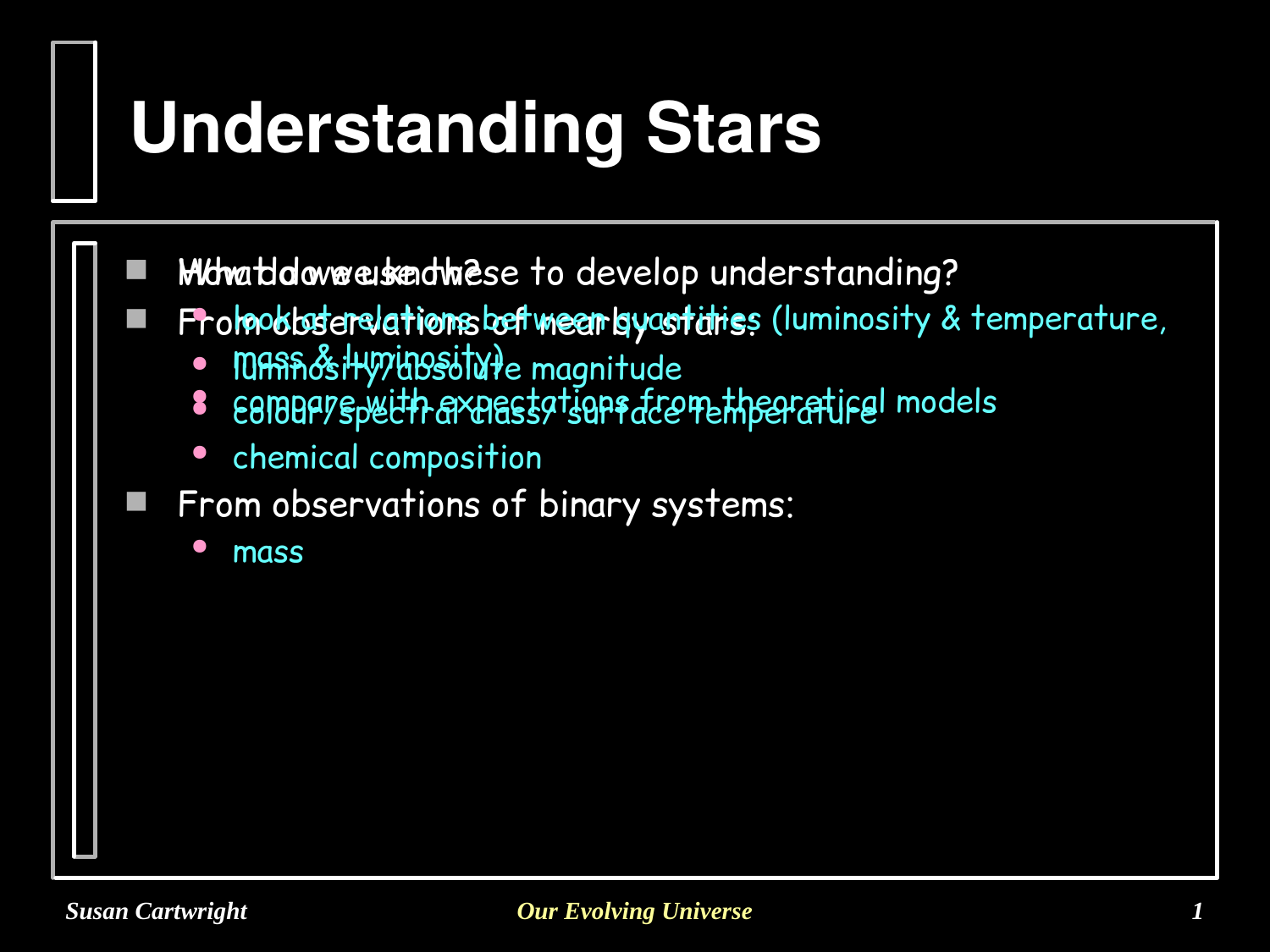

# Understanding Stars
What do we know?
From observations of nearby stars:
luminosity/absolute magnitude
colour/spectral class/ surface temperature
chemical composition
From observations of binary systems:
mass
How do we use these to develop understanding?
look at relations between quantities (luminosity & temperature, mass & luminosity)
compare with expectations from theoretical models
Susan Cartwright
Our Evolving Universe
1